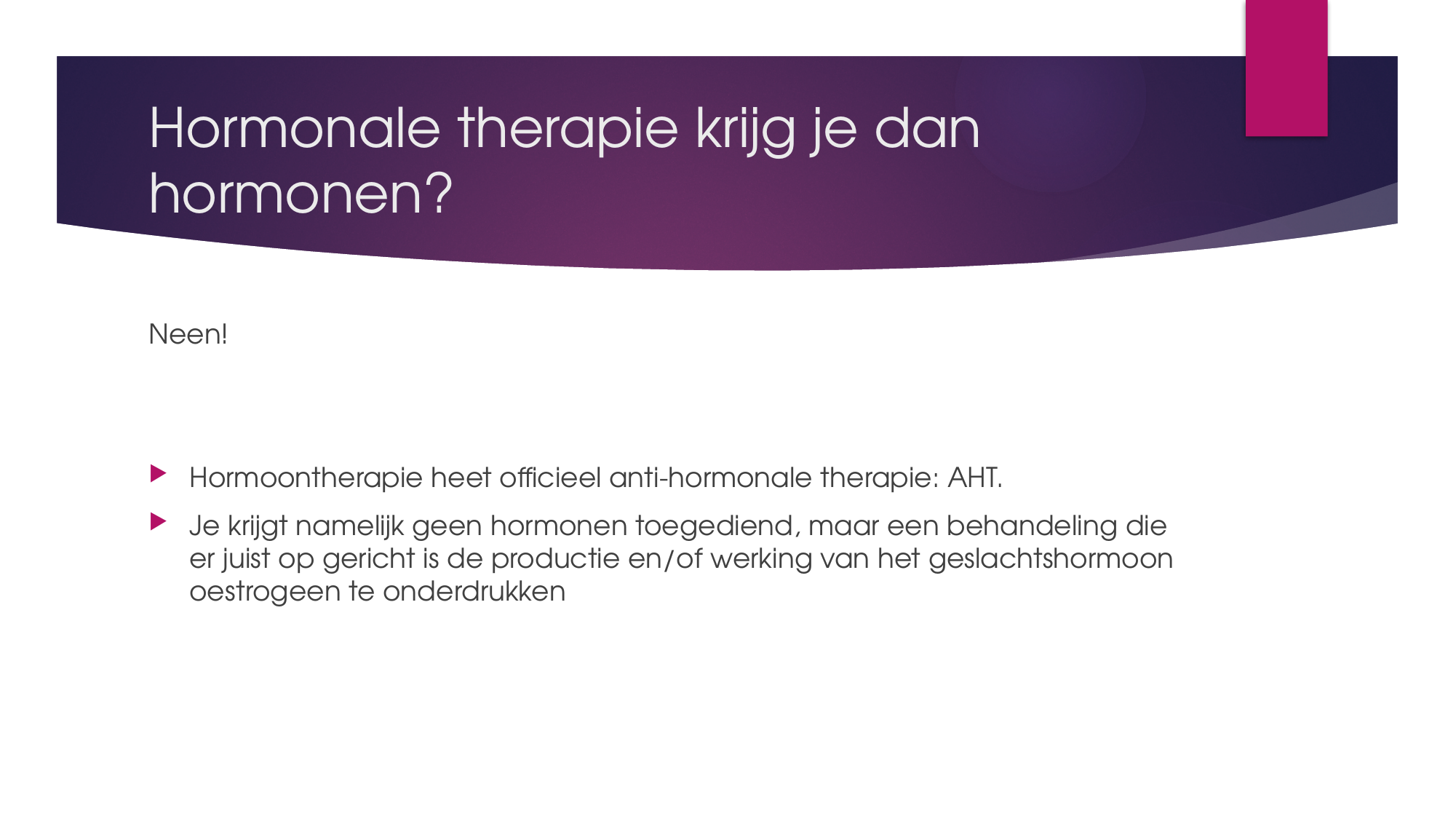

# Hormonale therapie krijg je dan hormonen?
Neen!

Hormoontherapie heet officieel anti-hormonale therapie: AHT.
Je krijgt namelijk geen hormonen toegediend, maar een behandeling die er juist op gericht is de productie en/of werking van het geslachtshormoon oestrogeen te onderdrukken